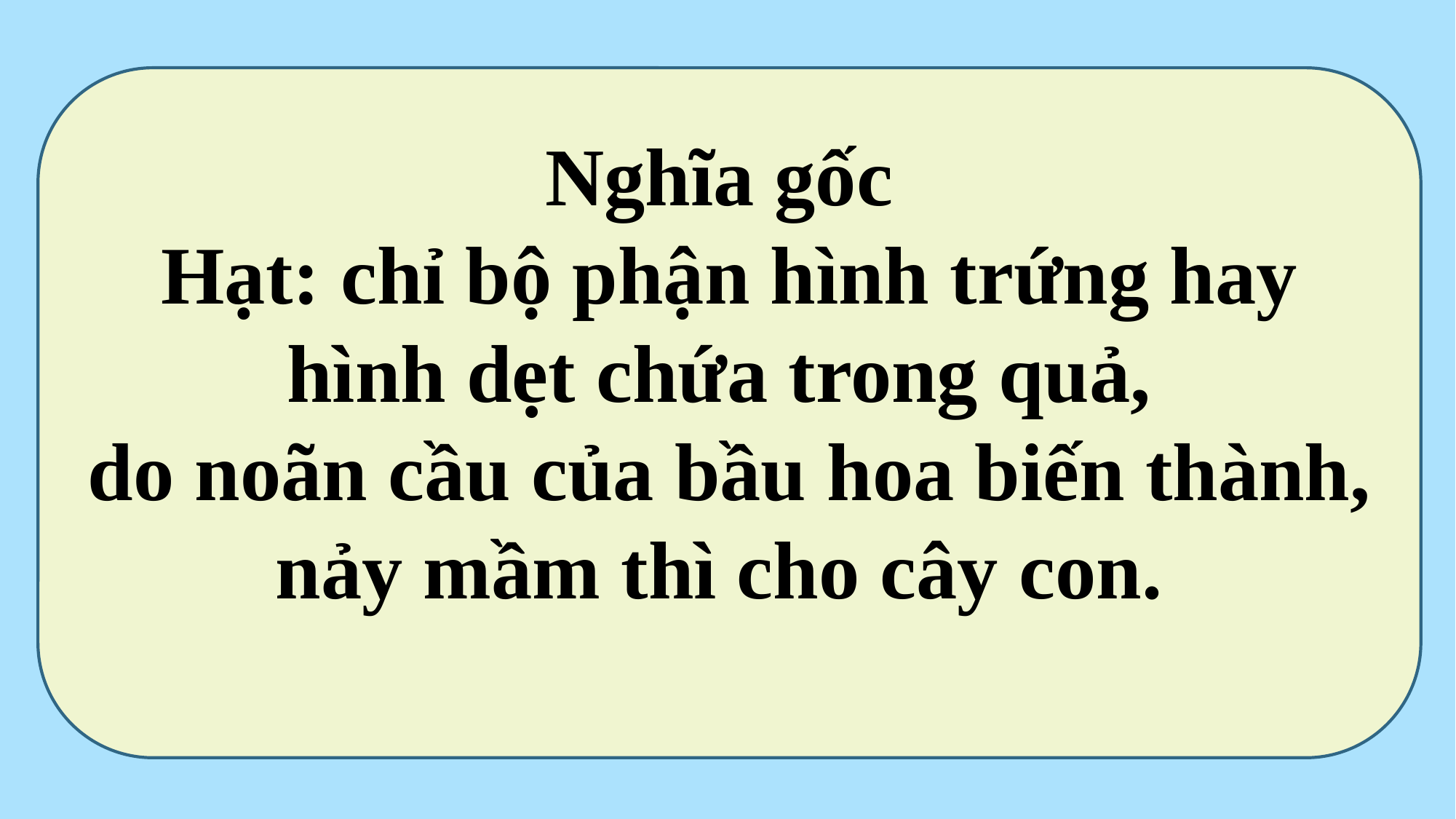

Nghĩa gốc
Hạt: chỉ bộ phận hình trứng hay hình dẹt chứa trong quả,
do noãn cầu của bầu hoa biến thành,
nảy mầm thì cho cây con.